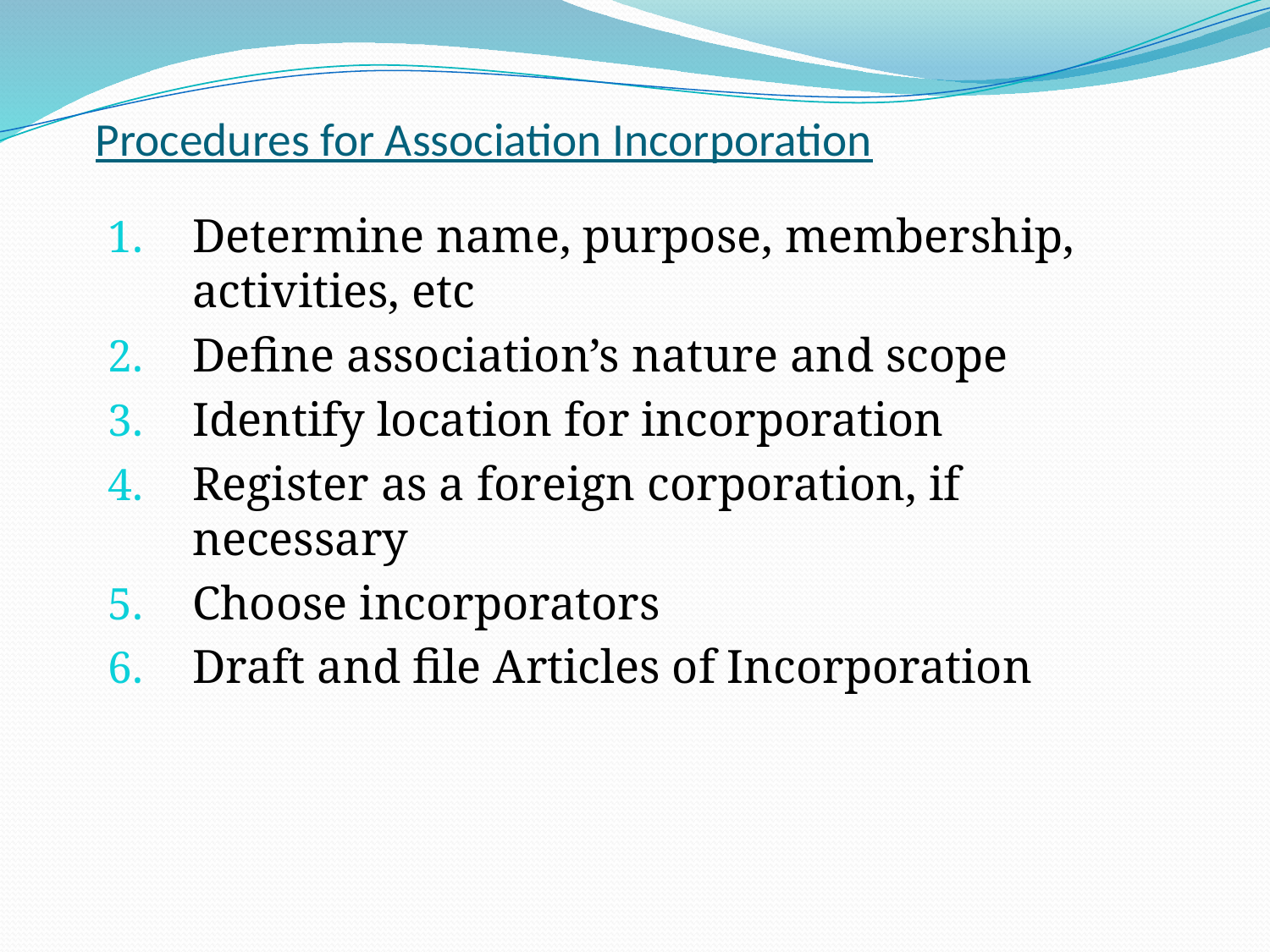

# Procedures for Association Incorporation
Determine name, purpose, membership, activities, etc
Define association’s nature and scope
Identify location for incorporation
Register as a foreign corporation, if necessary
Choose incorporators
Draft and file Articles of Incorporation